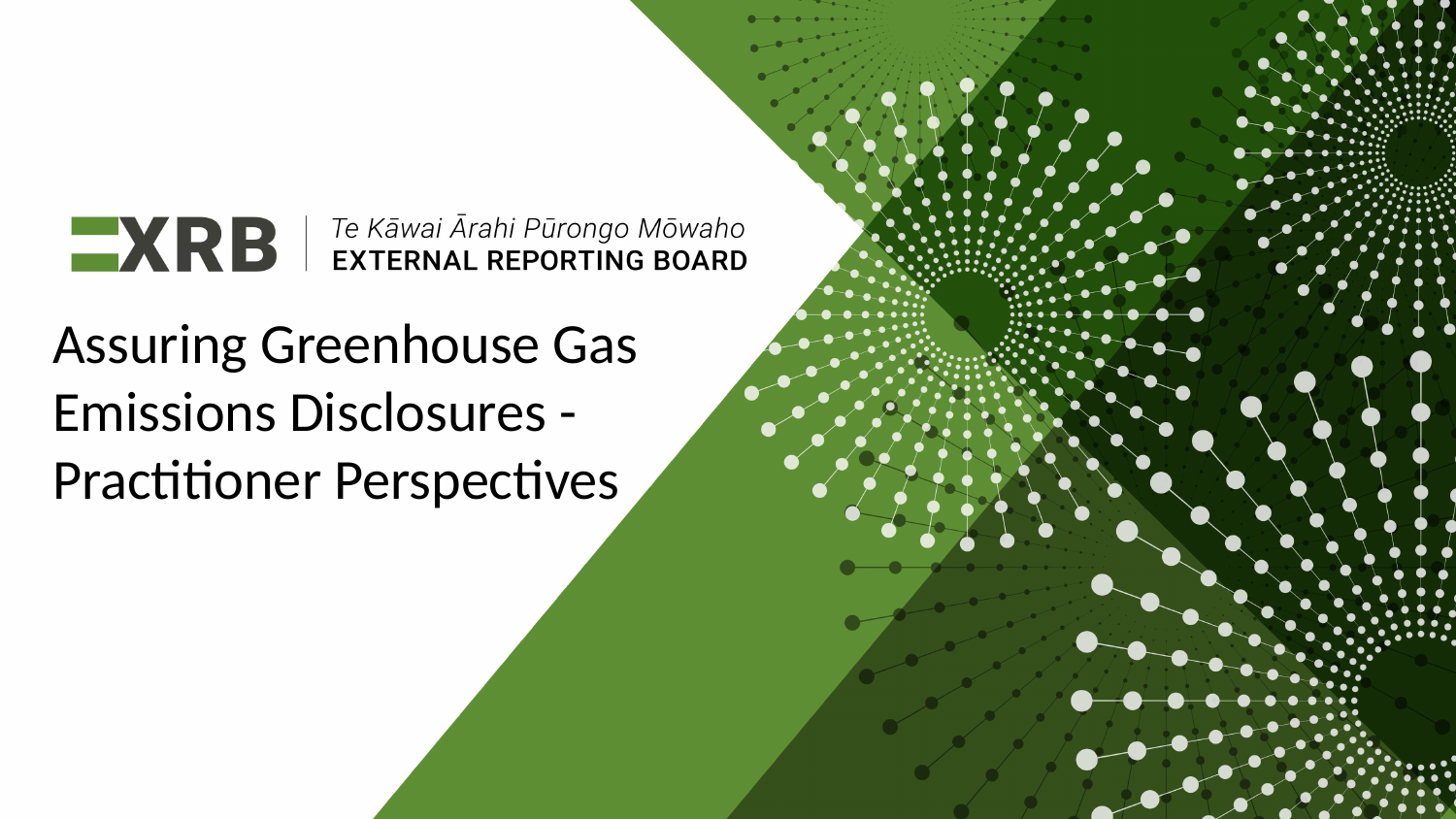

Assuring Greenhouse Gas Emissions Disclosures - Practitioner Perspectives